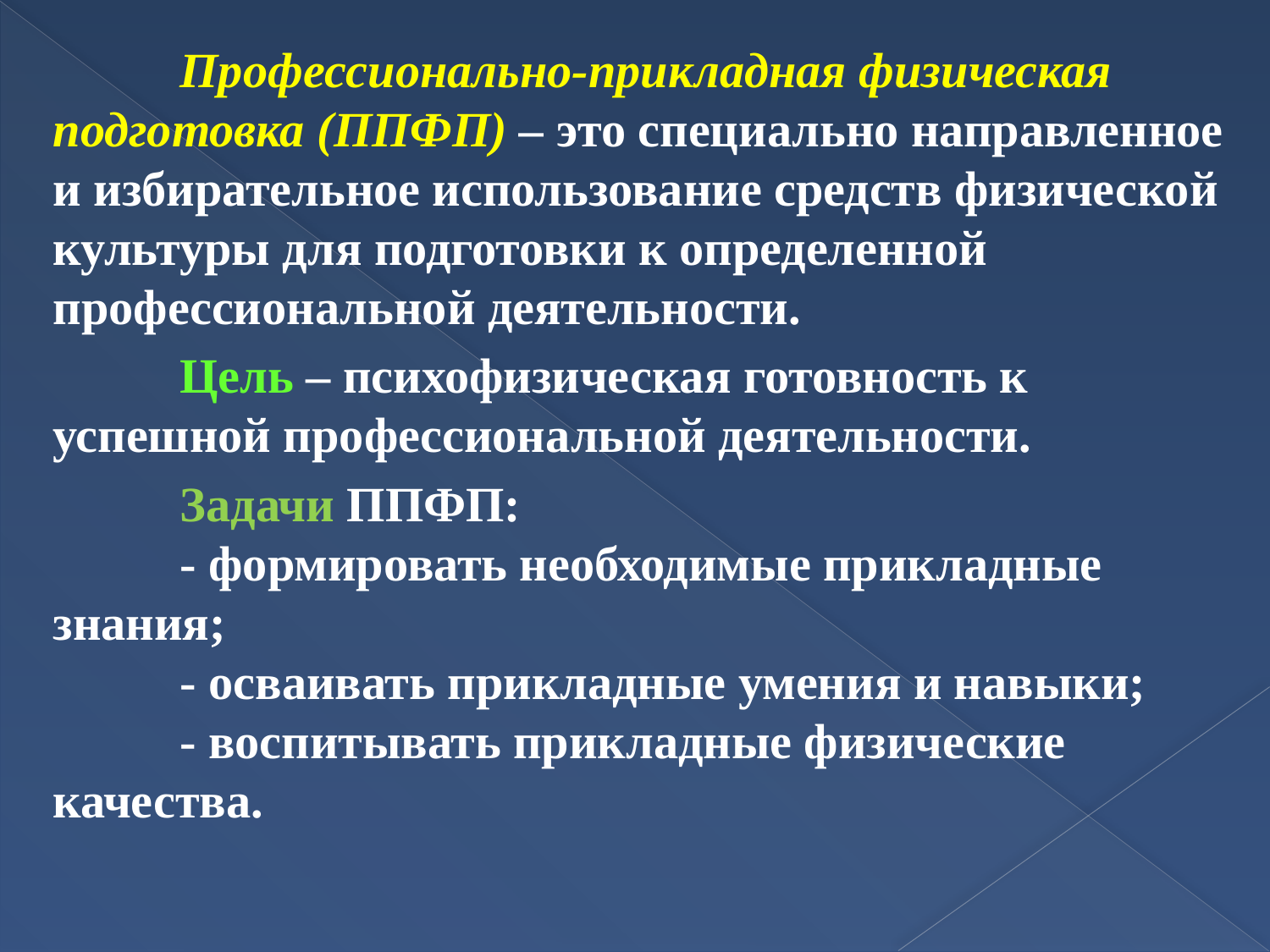

Профессионально-прикладная физическая подготовка (ППФП) – это специально направленное и избирательное использование средств физической культуры для подготовки к определенной профессиональной деятельности.
	Цель – психофизическая готовность к успешной профессиональной деятельности.
	Задачи ППФП:
	- формировать необходимые прикладные     	знания;
	- осваивать прикладные умения и навыки;
	- воспитывать прикладные физические качества.